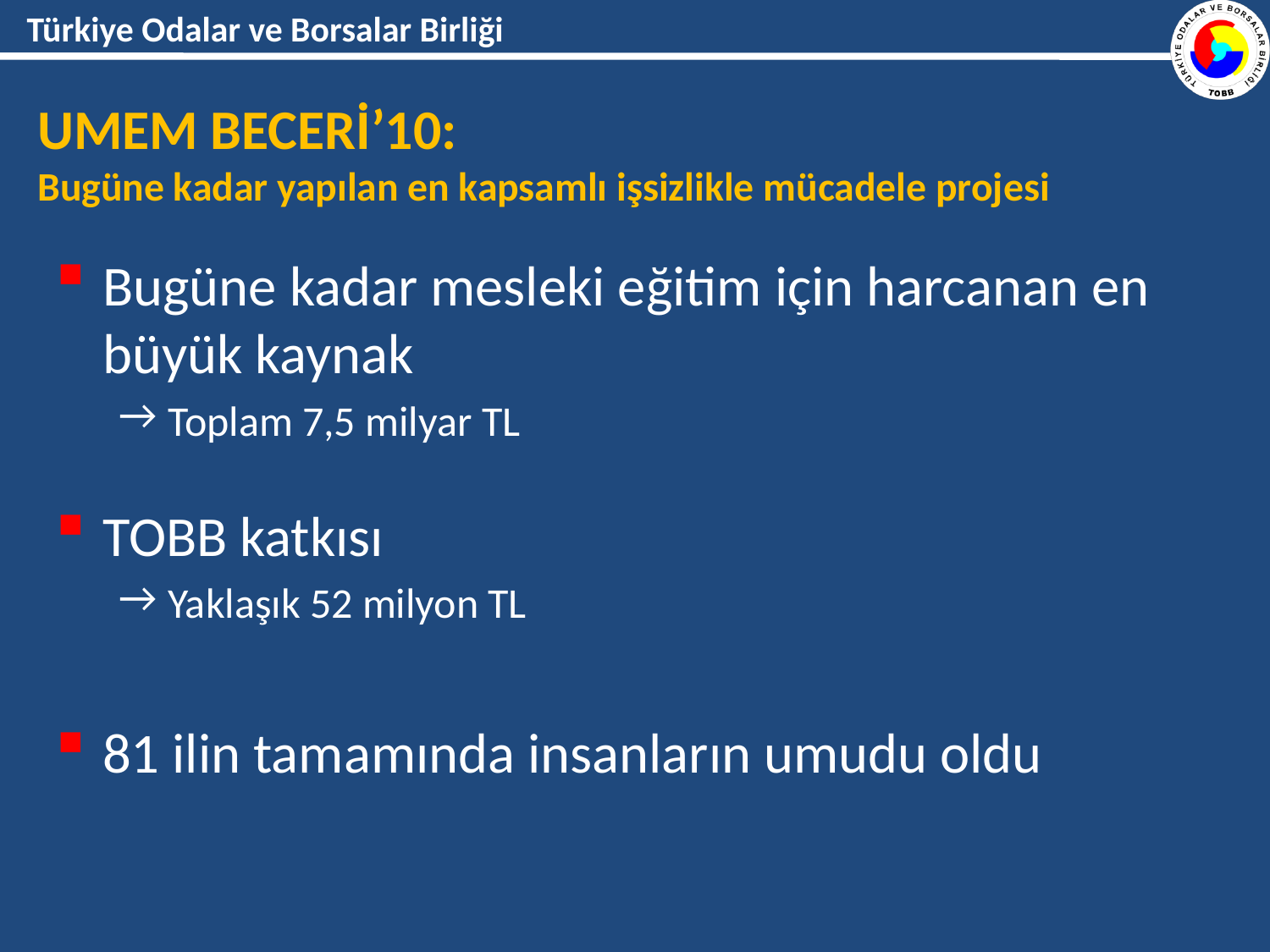

# UMEM BECERİ’10: Bugüne kadar yapılan en kapsamlı işsizlikle mücadele projesi
Bugüne kadar mesleki eğitim için harcanan en büyük kaynak
 Toplam 7,5 milyar TL

TOBB katkısı
 Yaklaşık 52 milyon TL

81 ilin tamamında insanların umudu oldu